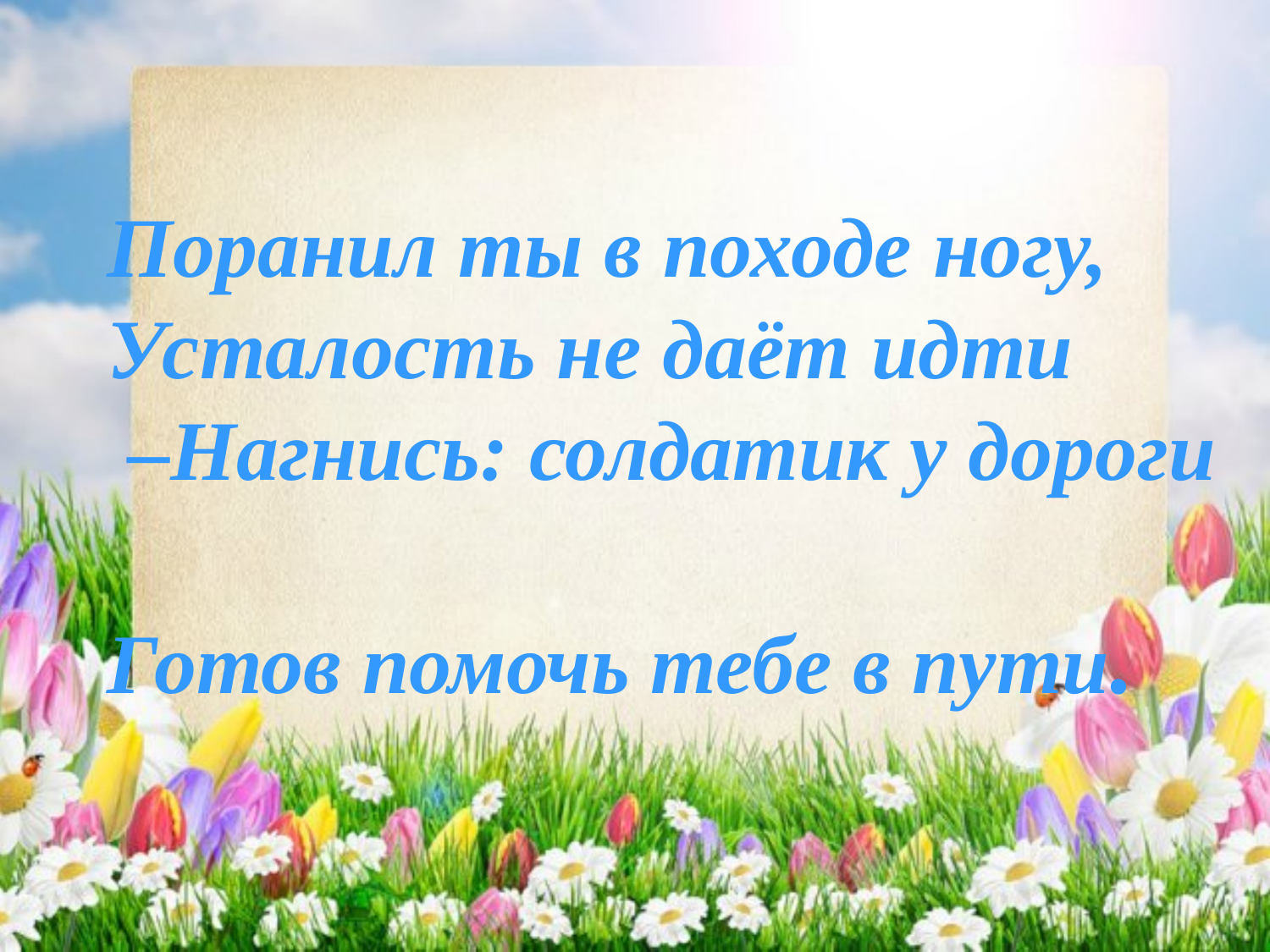

Поранил ты в походе ногу,
Усталость не даёт идти
 –Нагнись: солдатик у дороги
Готов помочь тебе в пути.